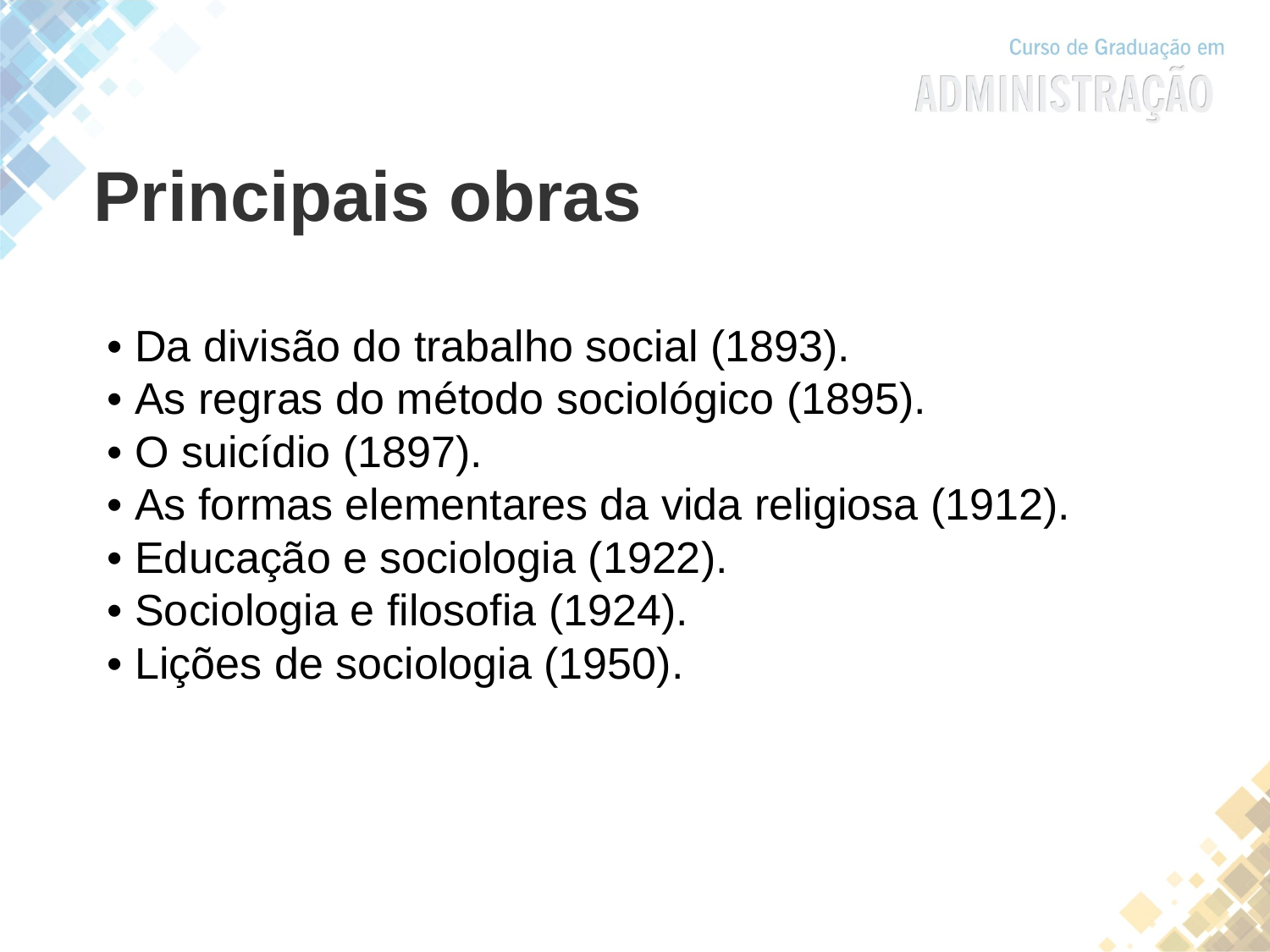

Principais obras

• Da divisão do trabalho social (1893).
• As regras do método sociológico (1895).
• O suicídio (1897).
• As formas elementares da vida religiosa (1912).
• Educação e sociologia (1922).
• Sociologia e filosofia (1924).
• Lições de sociologia (1950).